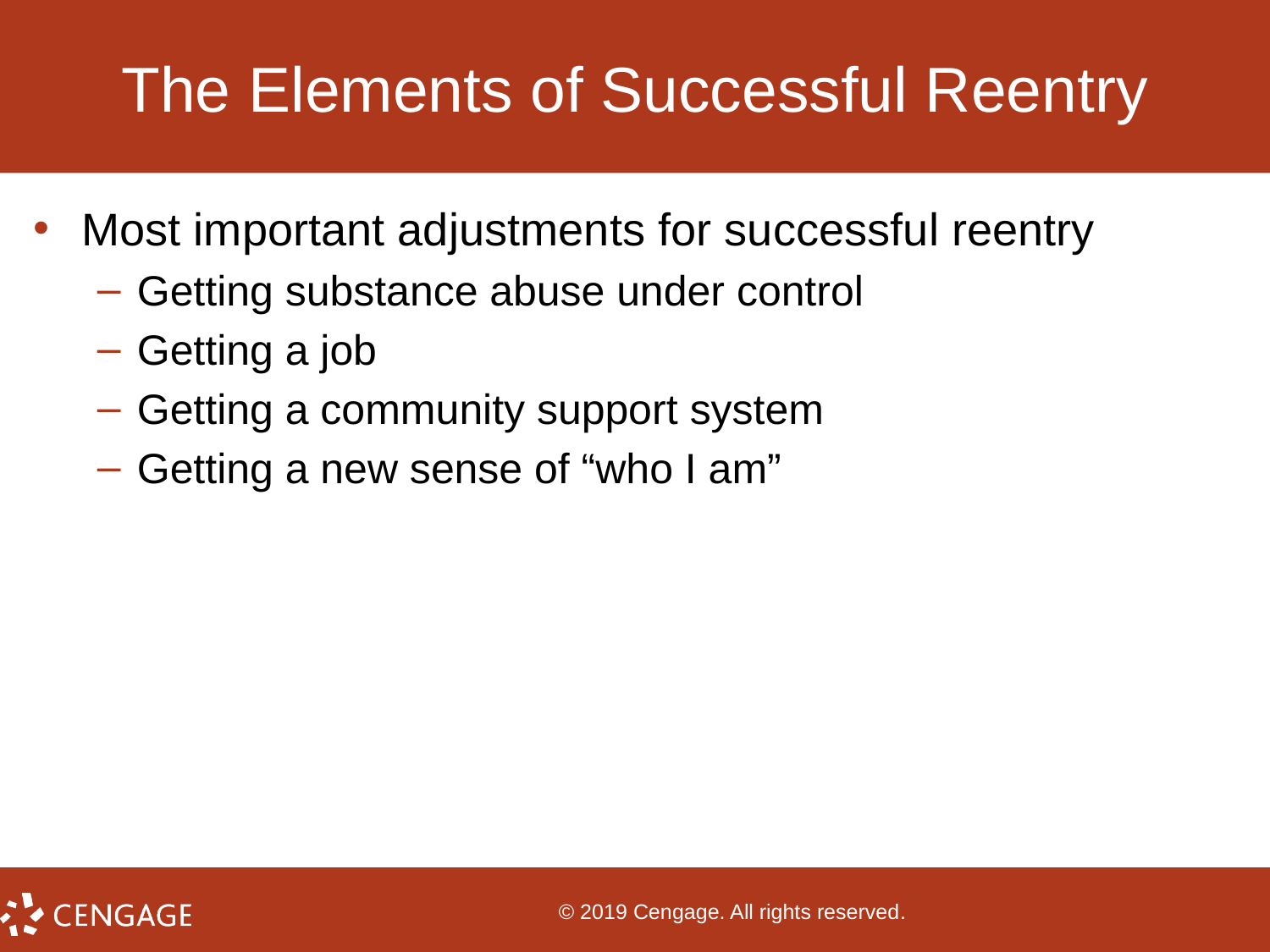

# The Elements of Successful Reentry
Most important adjustments for successful reentry
Getting substance abuse under control
Getting a job
Getting a community support system
Getting a new sense of “who I am”